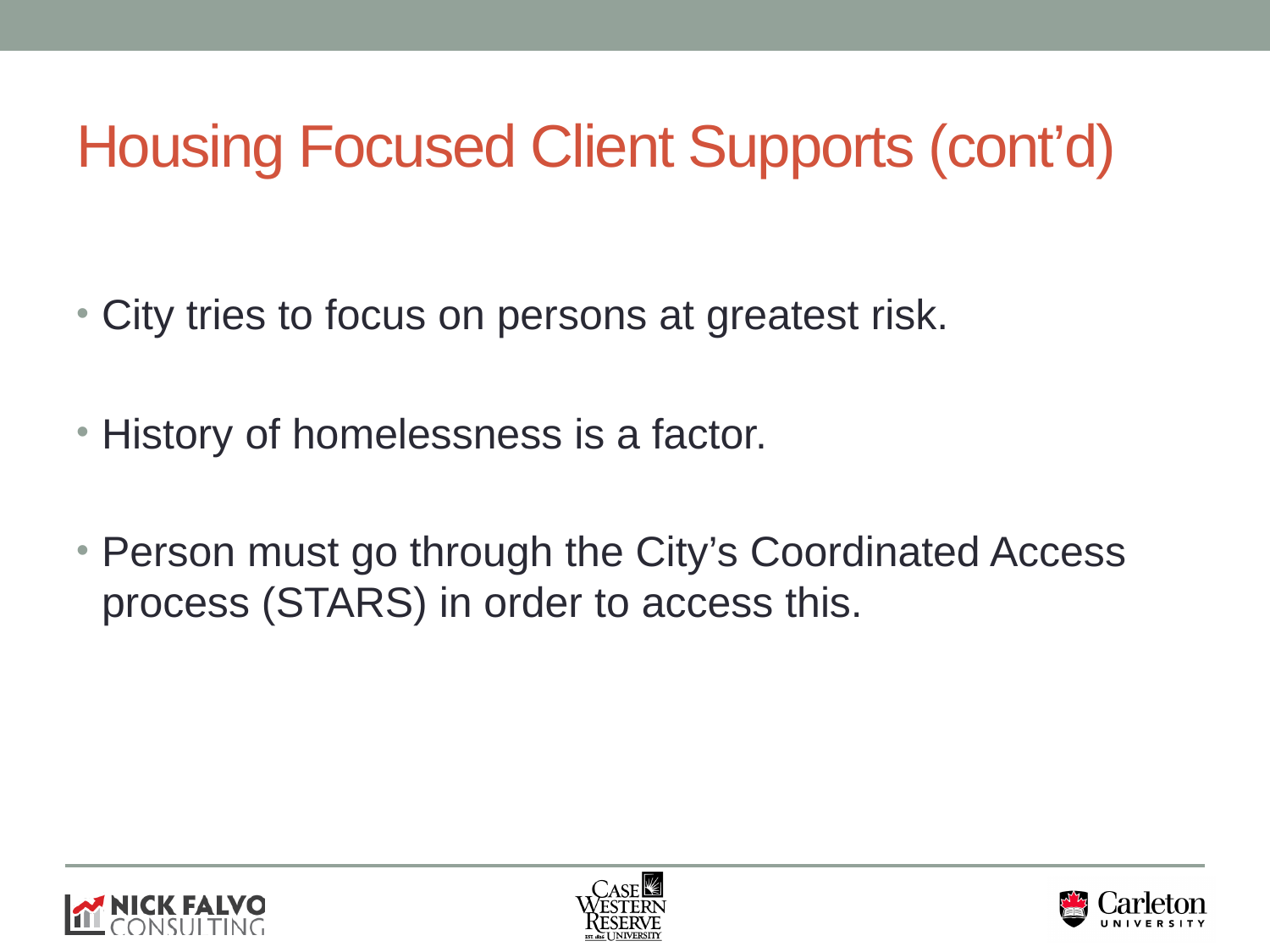

# Housing Focused Client Supports (cont’d)

City tries to focus on persons at greatest risk.

History of homelessness is a factor.

Person must go through the City’s Coordinated Access process (STARS) in order to access this.